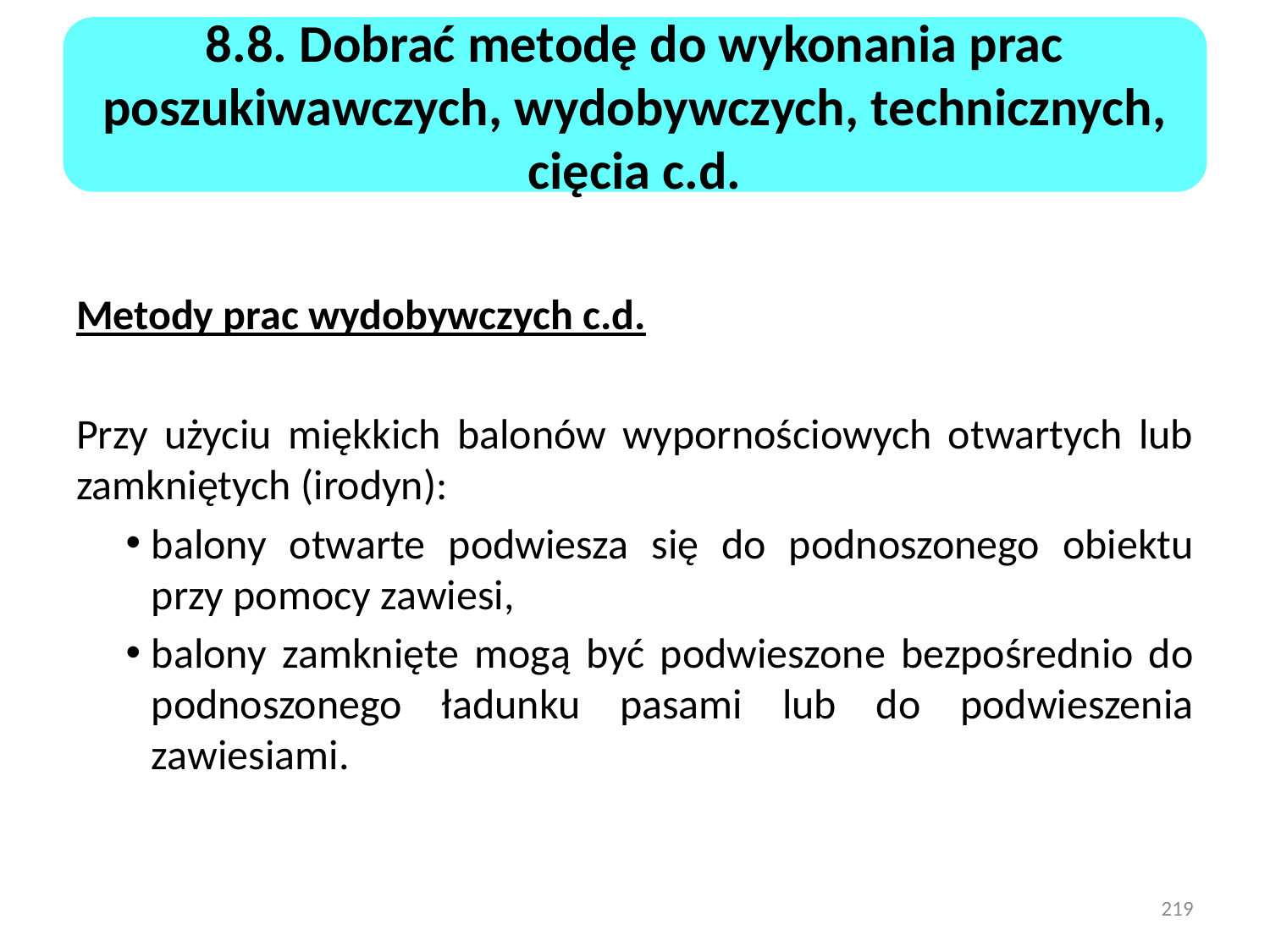

8.8. Dobrać metodę do wykonania prac poszukiwawczych, wydobywczych, technicznych, cięcia c.d.

Metody prac wydobywczych c.d.

Przy użyciu miękkich balonów wypornościowych otwartych lub zamkniętych (irodyn):
balony otwarte podwiesza się do podnoszonego obiektu przy pomocy zawiesi,
balony zamknięte mogą być podwieszone bezpośrednio do podnoszonego ładunku pasami lub do podwieszenia zawiesiami.
219